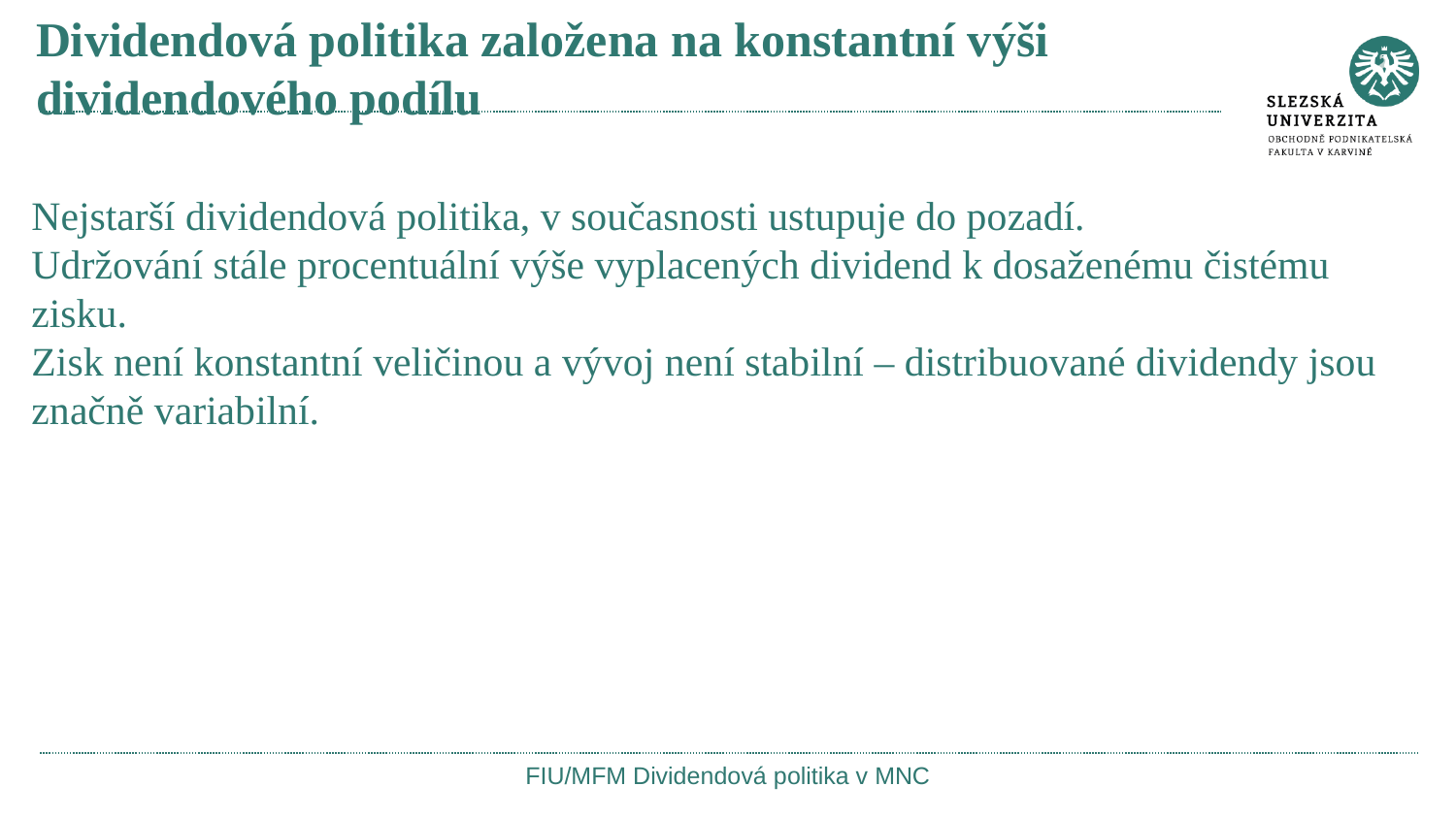

# Dividendová politika založena na konstantní výši dividendového podílu

Nejstarší dividendová politika, v současnosti ustupuje do pozadí.
Udržování stále procentuální výše vyplacených dividend k dosaženému čistému zisku.
Zisk není konstantní veličinou a vývoj není stabilní – distribuované dividendy jsou značně variabilní.
FIU/MFM Dividendová politika v MNC